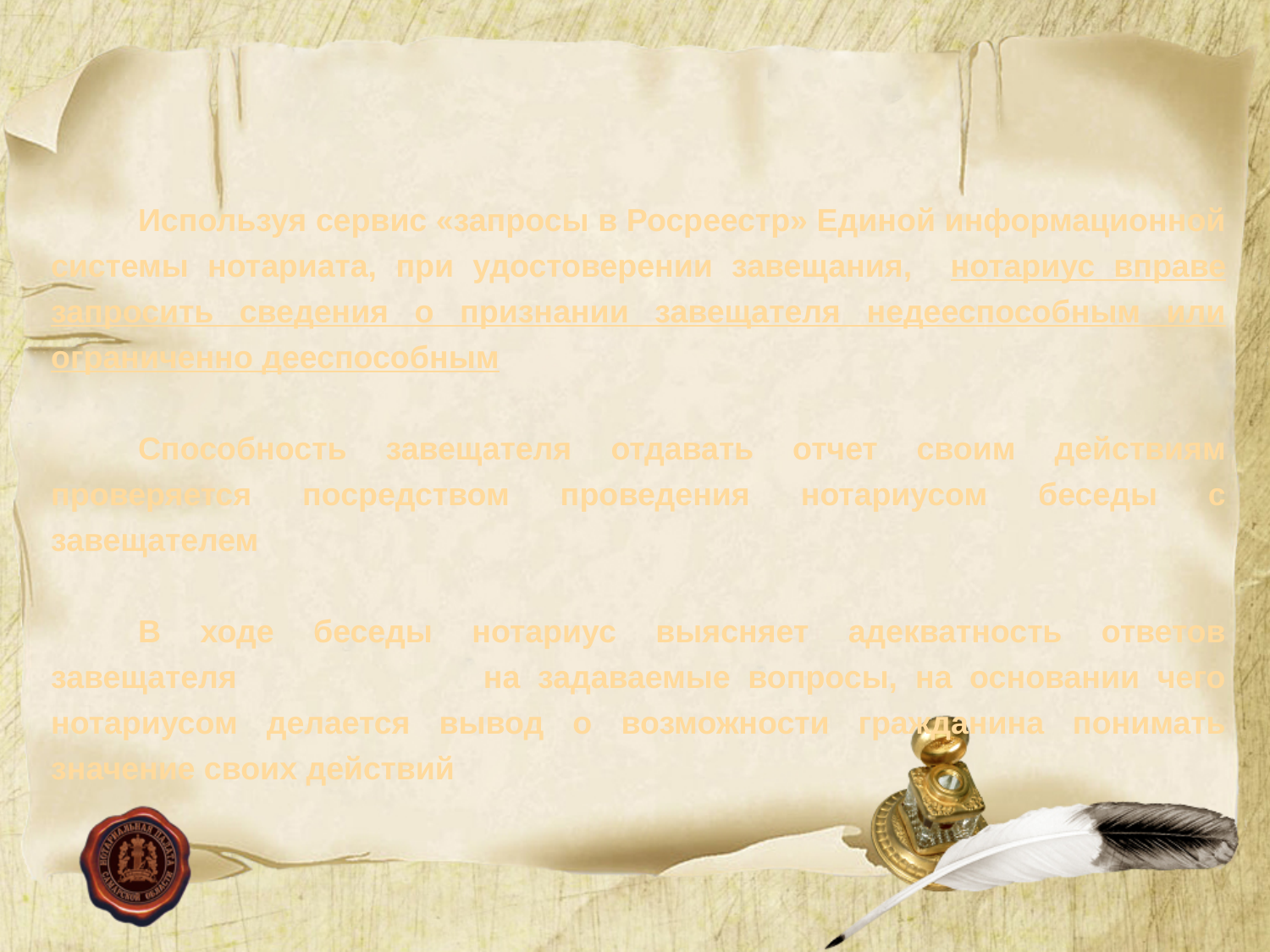

Используя сервис «запросы в Росреестр» Единой информационной системы нотариата, при удостоверении завещания,  нотариус вправе запросить сведения о признании завещателя недееспособным или ограниченно дееспособным

Способность завещателя отдавать отчет своим действиям проверяется посредством проведения нотариусом беседы с завещателем

В ходе беседы нотариус выясняет адекватность ответов завещателя              на задаваемые вопросы, на основании чего нотариусом делается вывод о возможности гражданина понимать значение своих действий